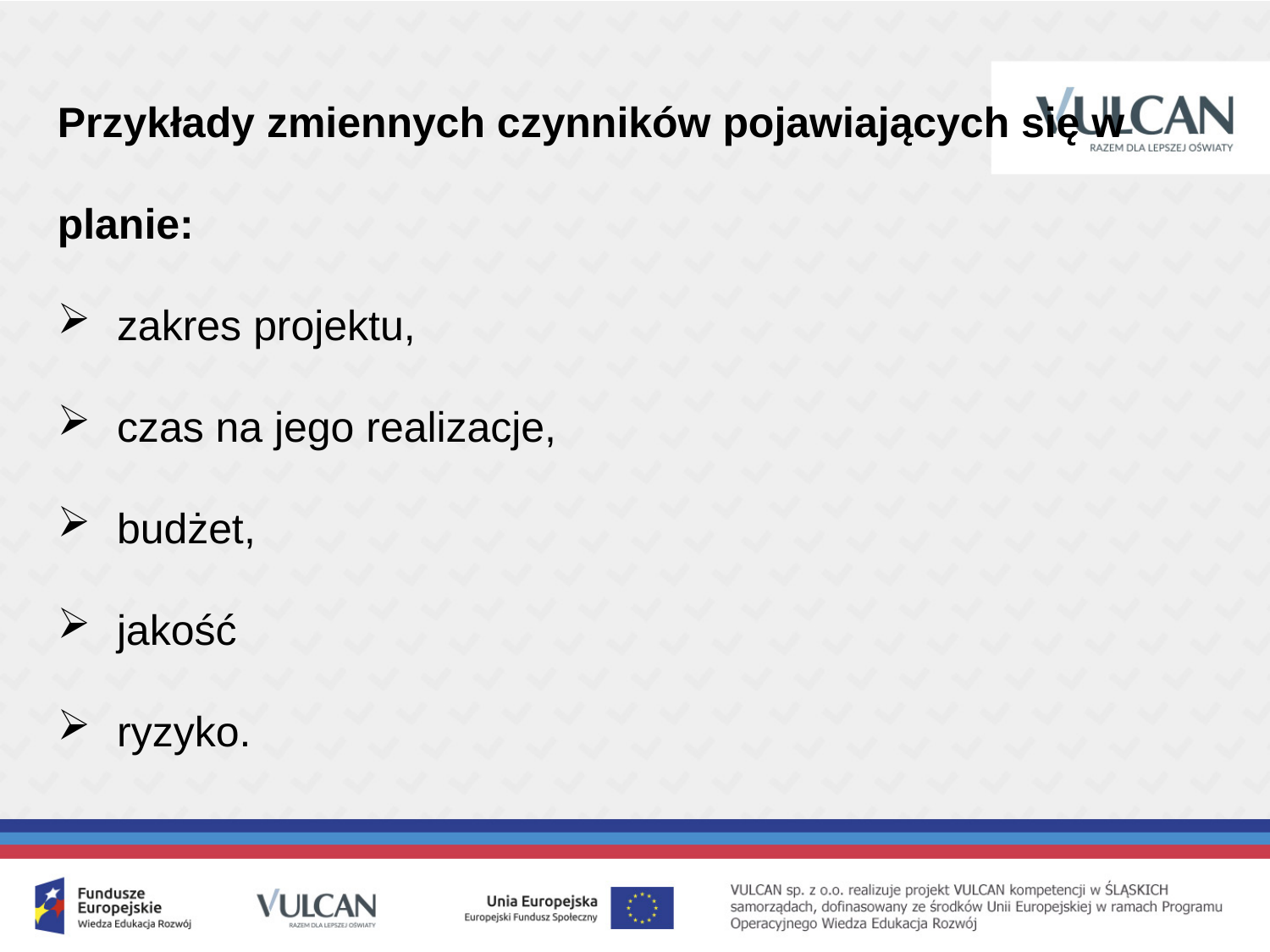

Przykłady zmiennych czynników pojawiających się w planie:
 zakres projektu,
 czas na jego realizacje,
 budżet,
 jakość
 ryzyko.